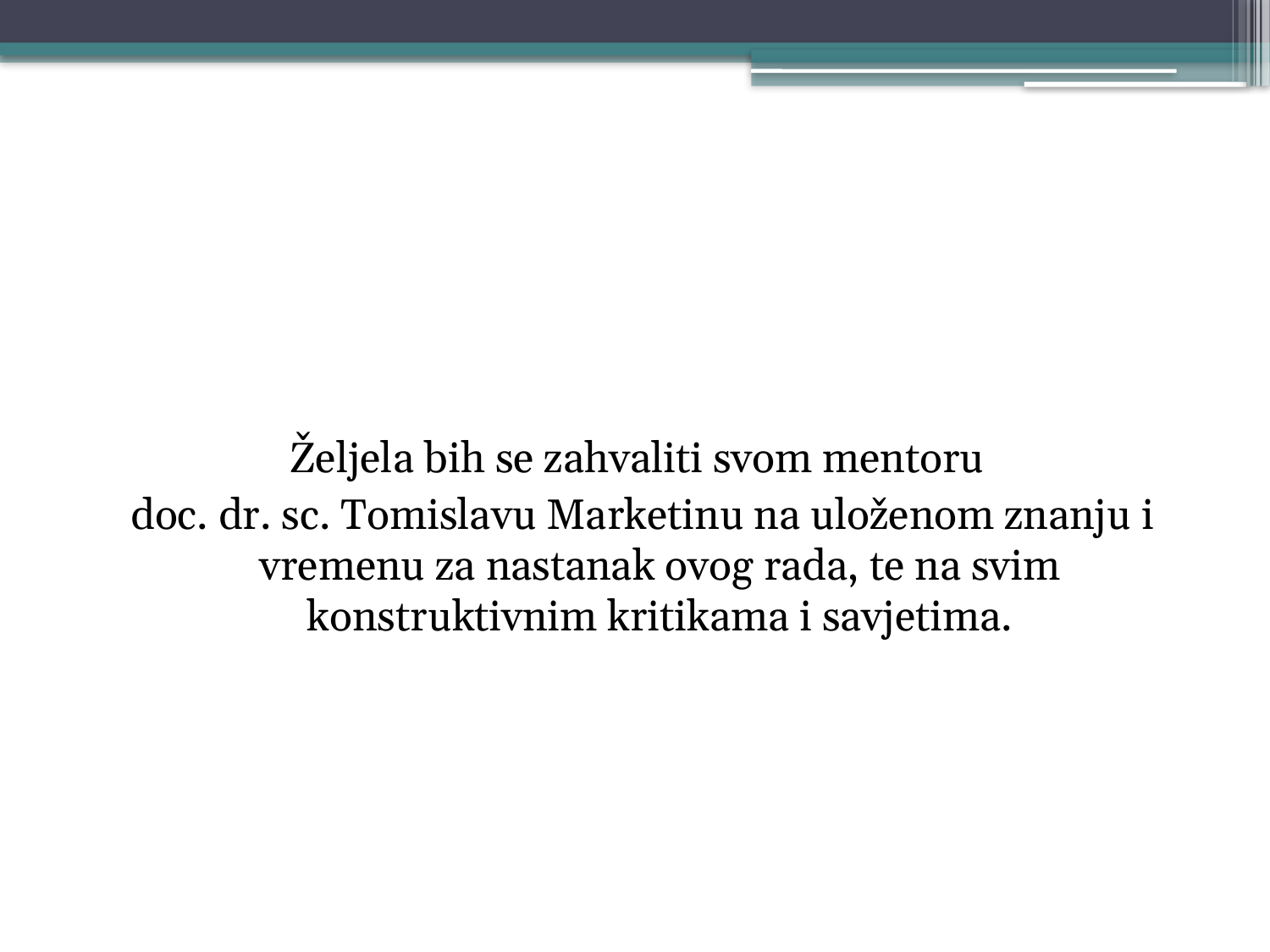

Željela bih se zahvaliti svom mentoru
doc. dr. sc. Tomislavu Marketinu na uloženom znanju i vremenu za nastanak ovog rada, te na svim konstruktivnim kritikama i savjetima.